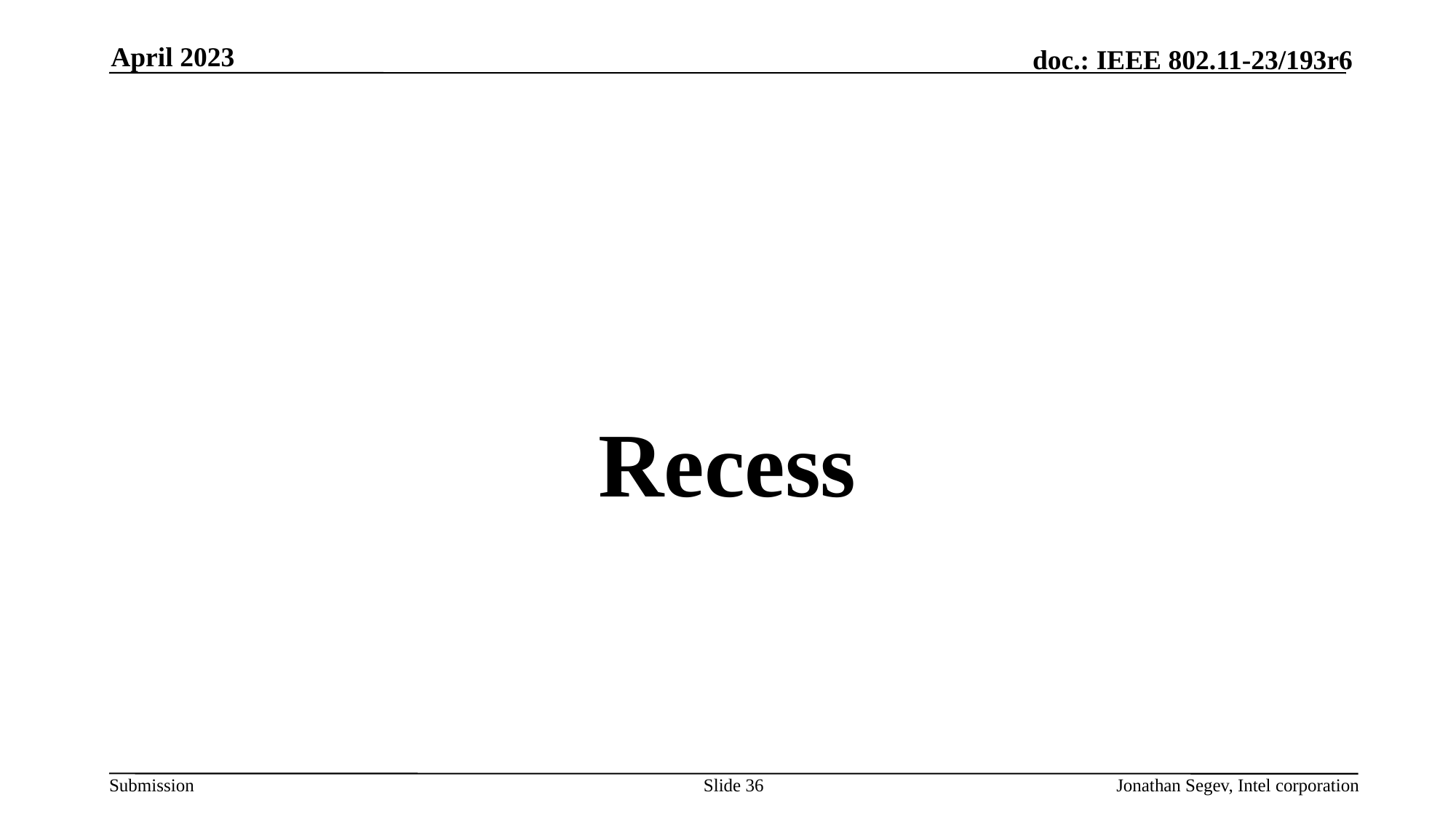

April 2023
#

Recess
Slide 36
Jonathan Segev, Intel corporation